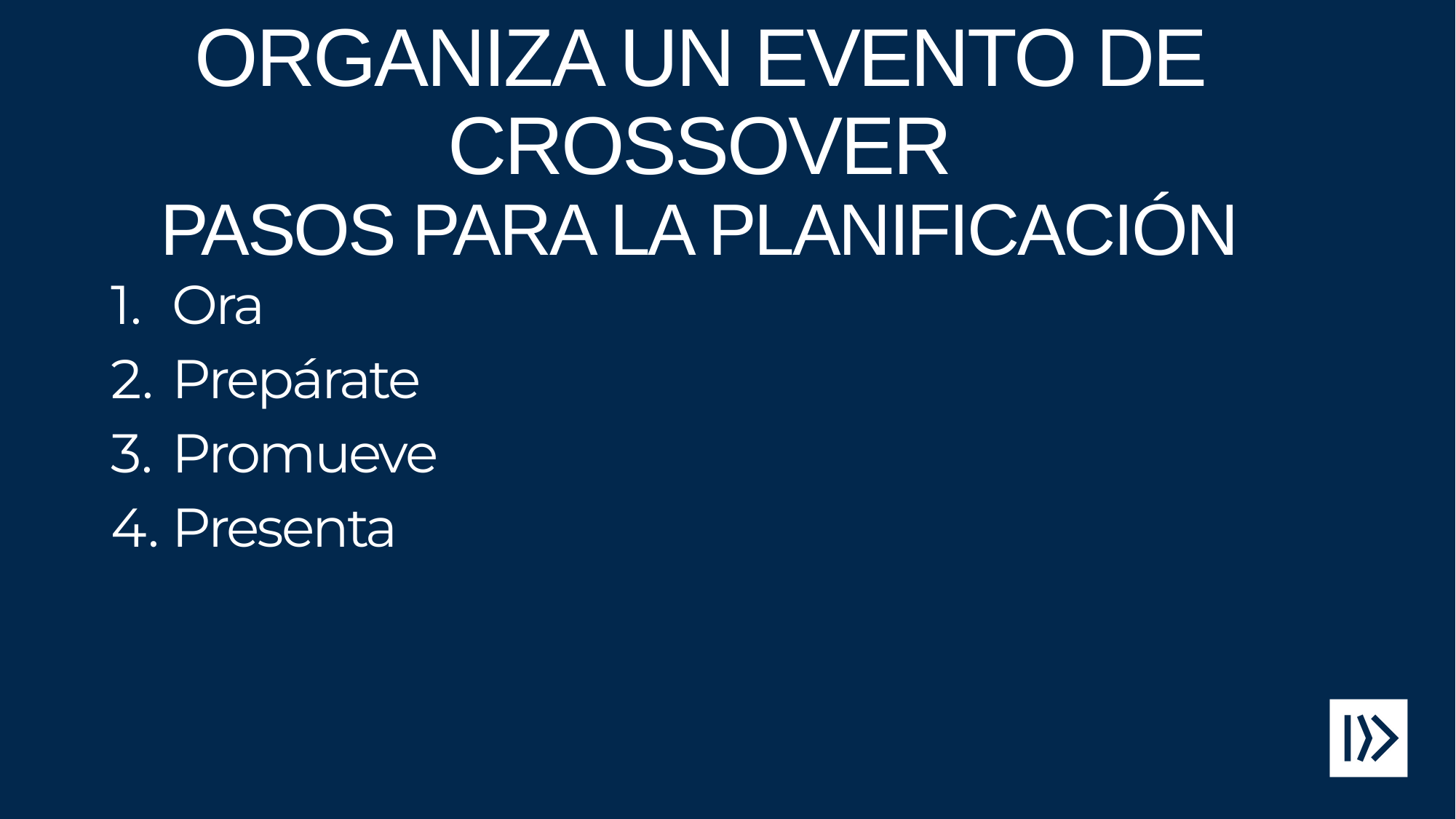

# ORGANIZA UN EVENTO DE CROSSOVER PASOS PARA LA PLANIFICACIÓN

Ora
Prepárate
Promueve
Presenta